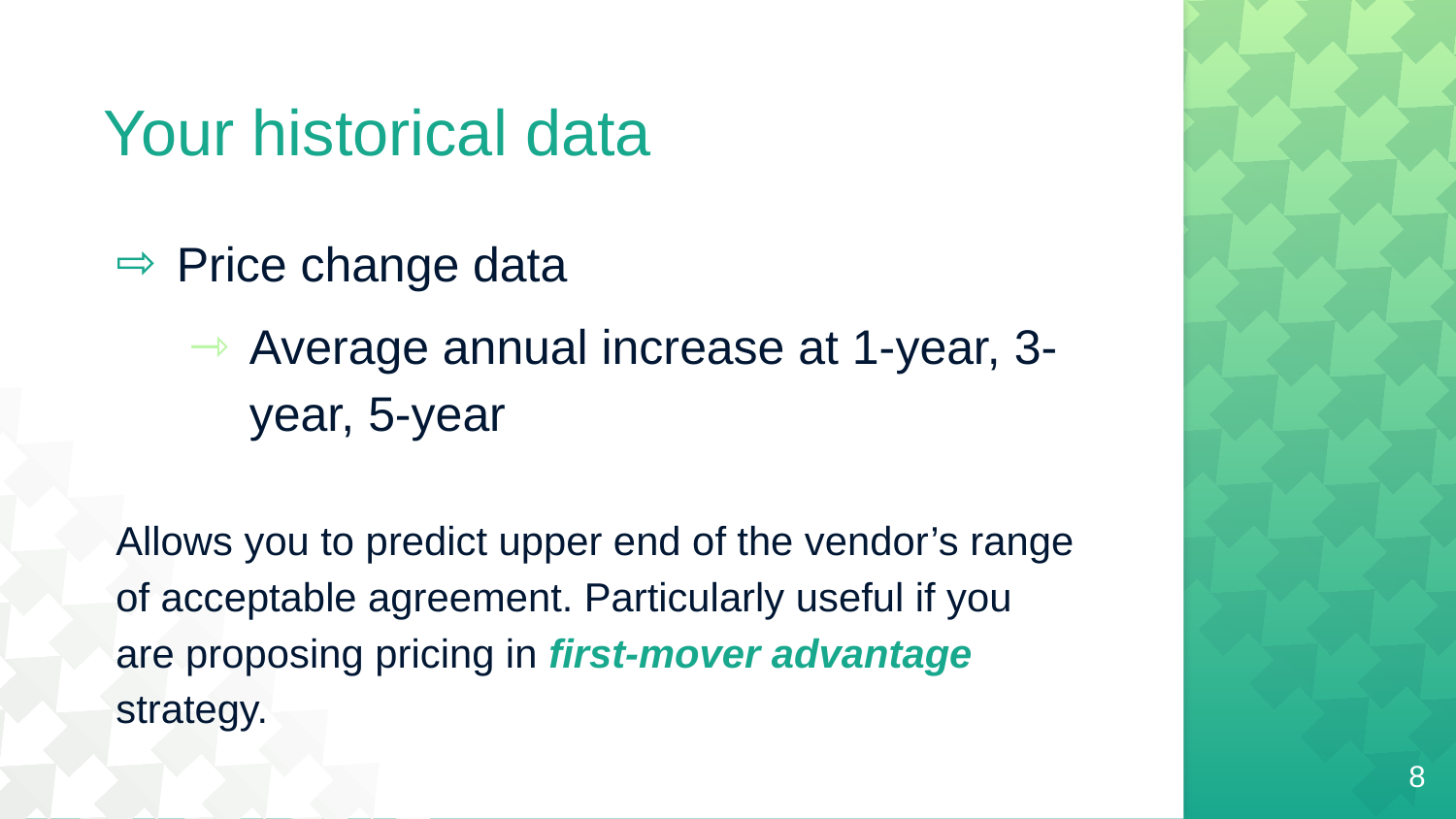

# Your historical data
Price change data
Average annual increase at 1-year, 3-year, 5-year

Allows you to predict upper end of the vendor’s range of acceptable agreement. Particularly useful if you are proposing pricing in first-mover advantage strategy.
8